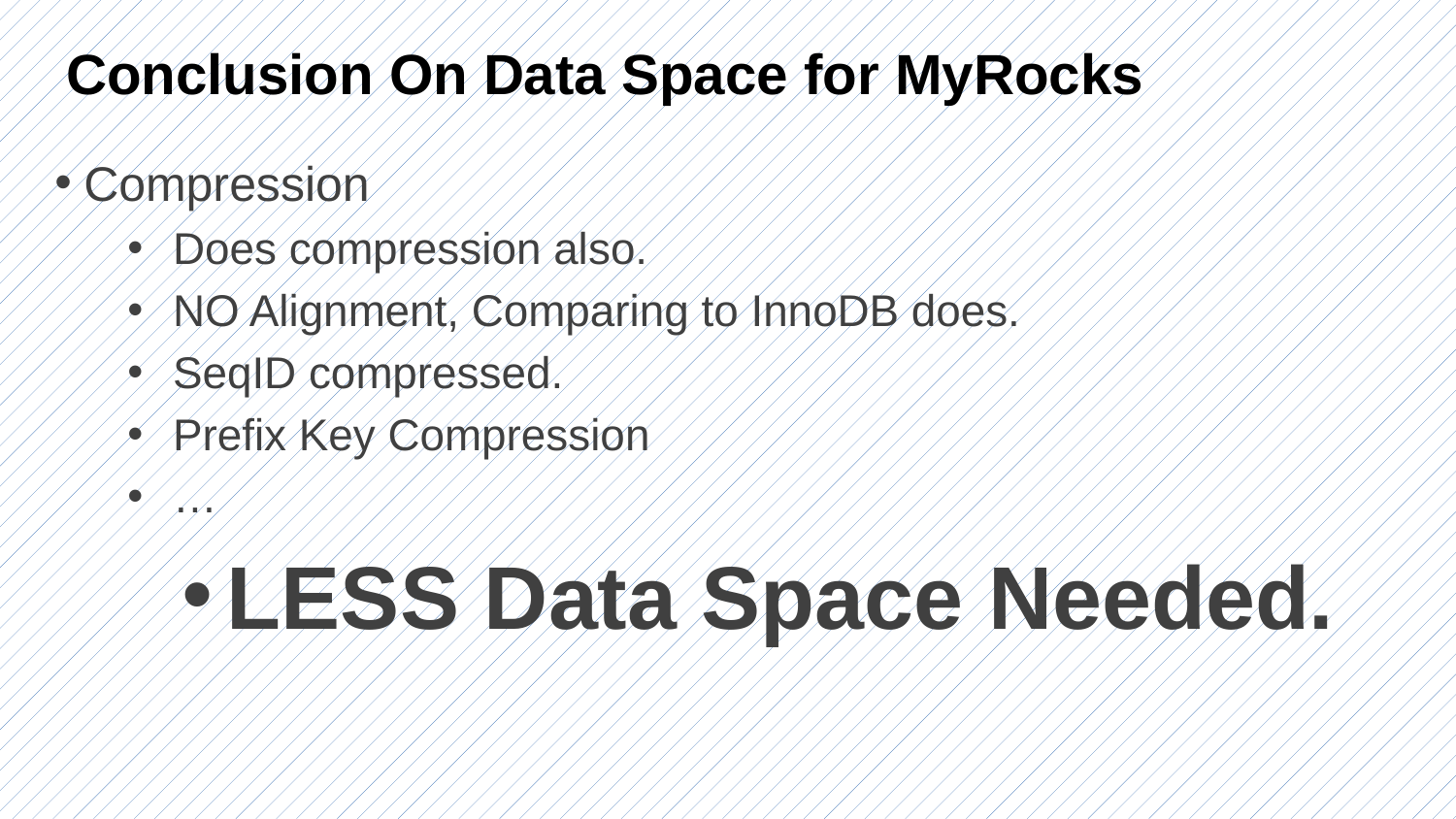

# Conclusion On Data Space for MyRocks
Compression
Does compression also.
NO Alignment, Comparing to InnoDB does.
SeqID compressed.
Prefix Key Compression
…
LESS Data Space Needed.